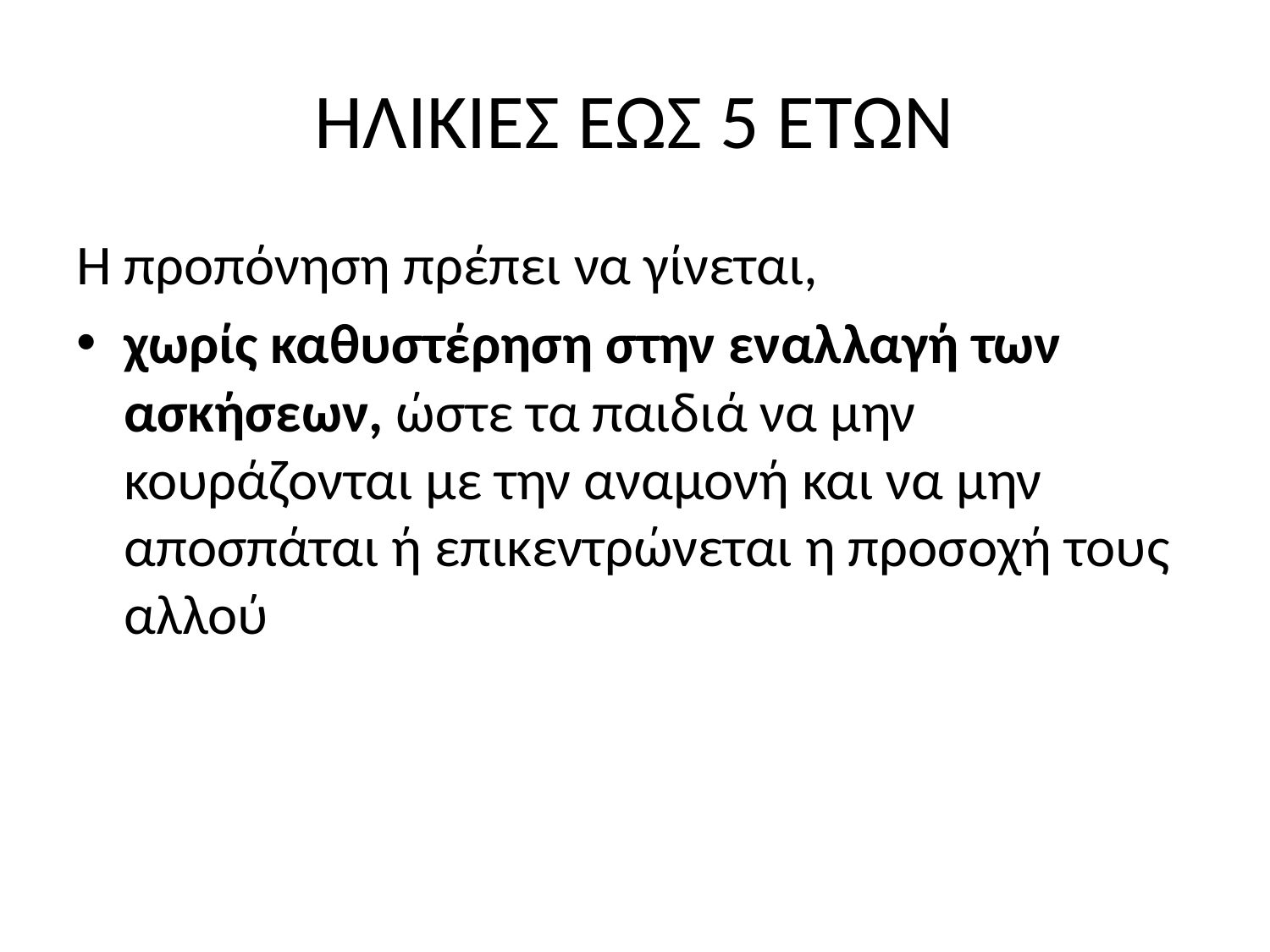

# ΗΛΙΚΙΕΣ ΕΩΣ 5 ΕΤΩΝ
Η προπόνηση πρέπει να γίνεται,
χωρίς καθυστέρηση στην εναλλαγή των ασκήσεων, ώστε τα παιδιά να μην κουράζονται με την αναμονή και να μην αποσπάται ή επικεντρώνεται η προσοχή τους αλλού